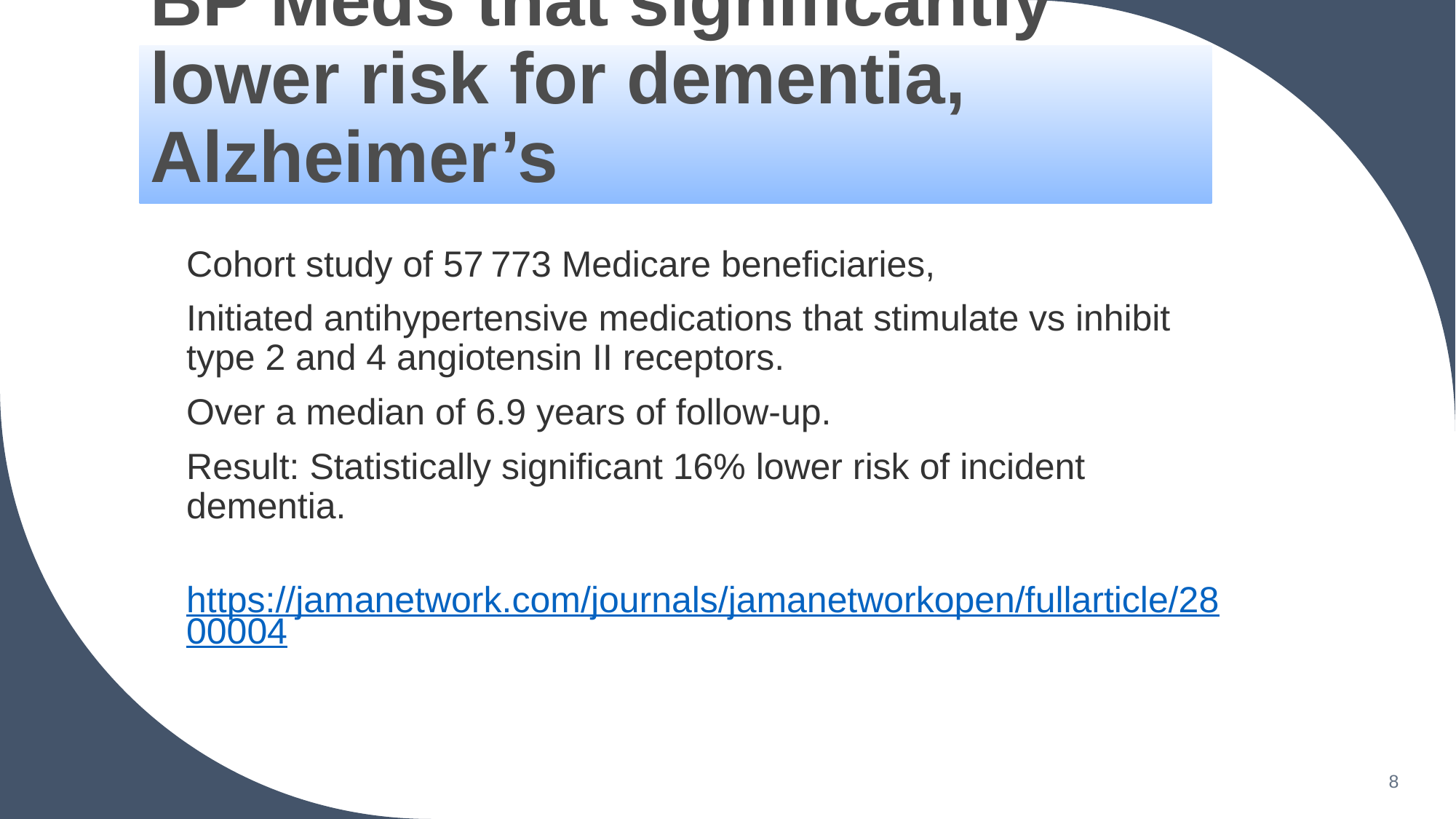

# BP Meds that significantly lower risk for dementia, Alzheimer’s
Cohort study of 57 773 Medicare beneficiaries,
Initiated antihypertensive medications that stimulate vs inhibit type 2 and 4 angiotensin II receptors.
Over a median of 6.9 years of follow-up.
Result: Statistically significant 16% lower risk of incident dementia.
 https://jamanetwork.com/journals/jamanetworkopen/fullarticle/2800004
8